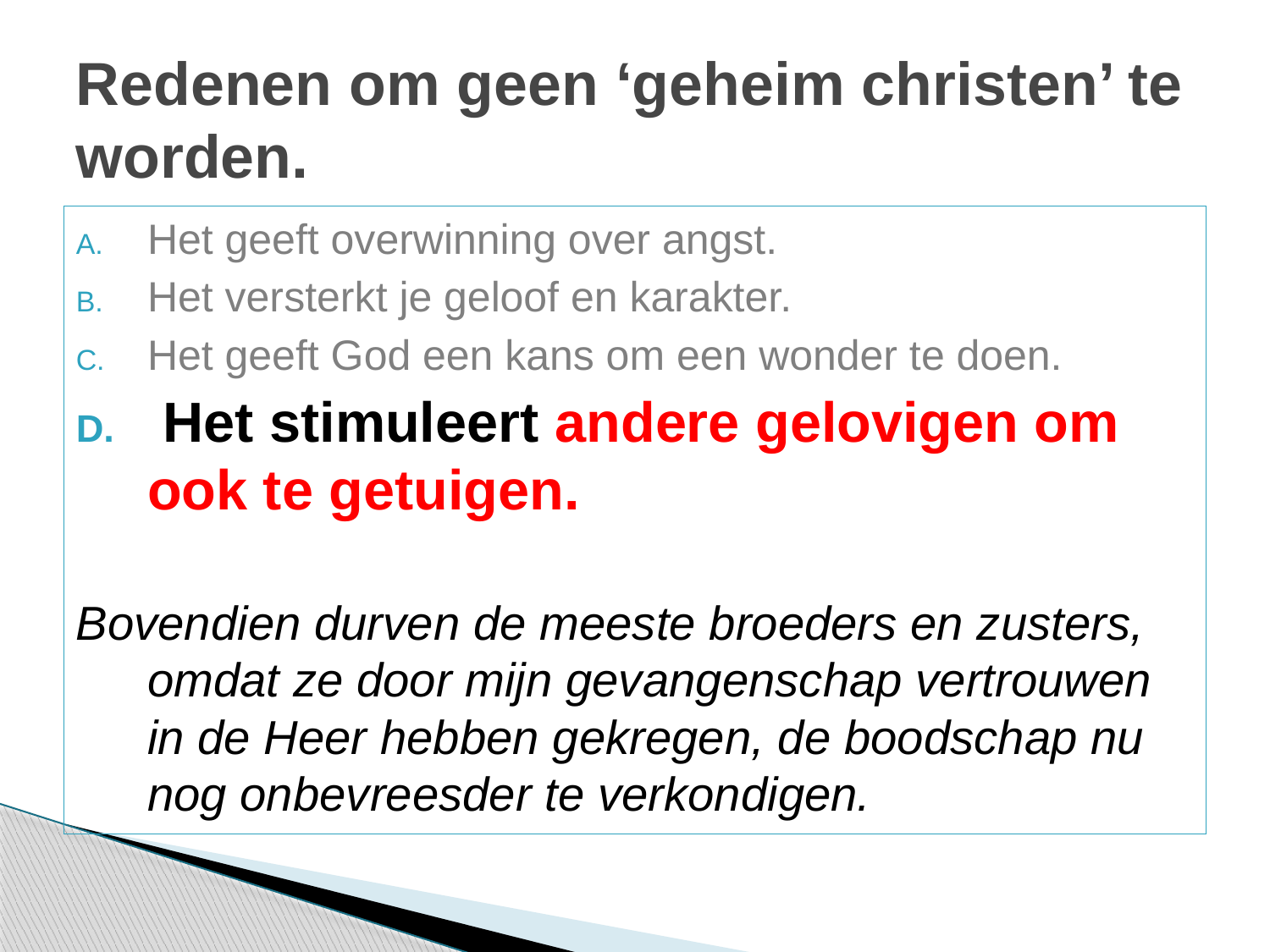

# Redenen om geen ‘geheim christen’ te worden.
Het geeft overwinning over angst.
Het versterkt je geloof en karakter.
Het geeft God een kans om een wonder te doen.
 Het stimuleert andere gelovigen om ook te getuigen.

Bovendien durven de meeste broeders en zusters, omdat ze door mijn gevangenschap vertrouwen in de Heer hebben gekregen, de boodschap nu nog onbevreesder te verkondigen.